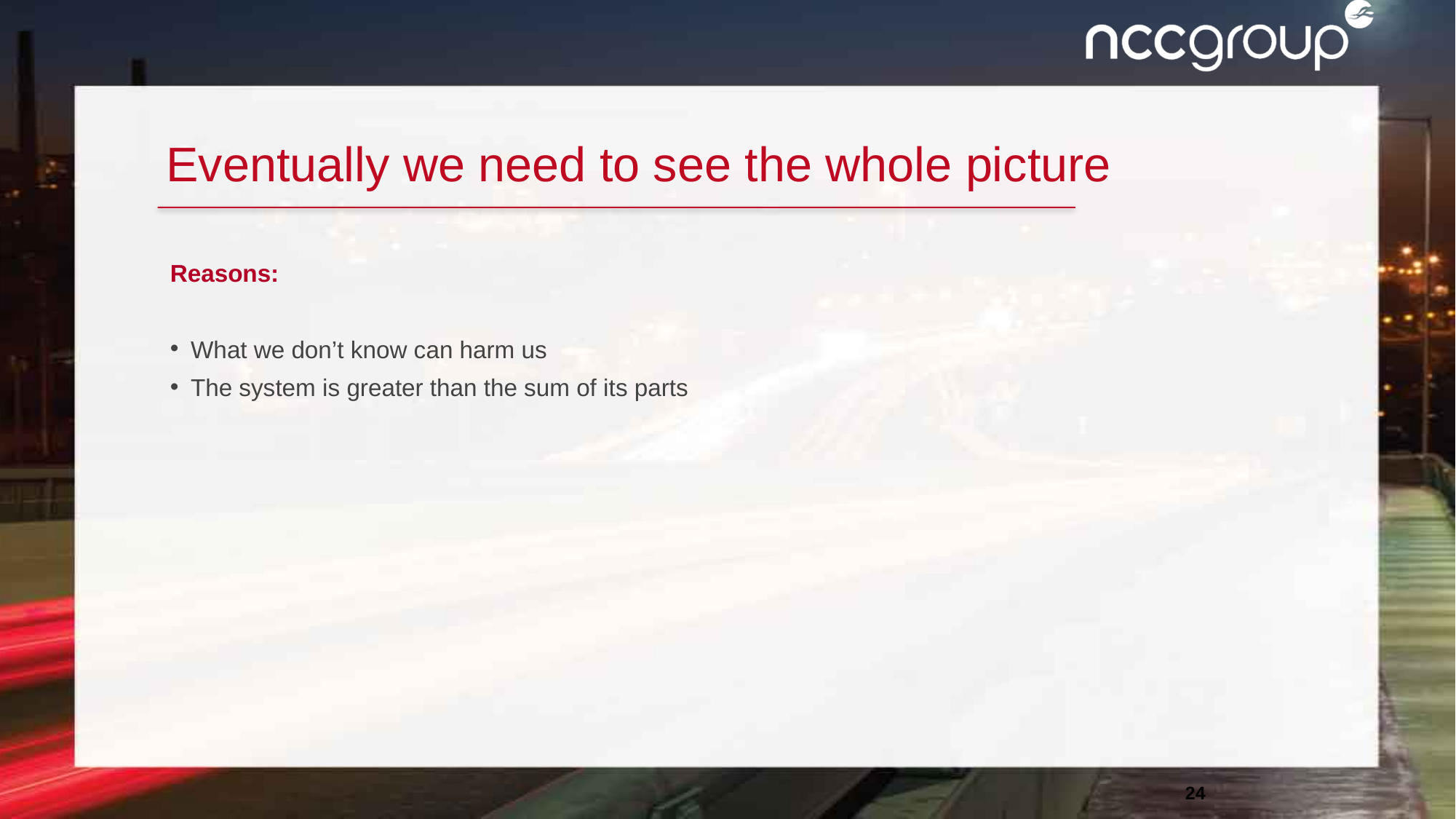

Eventually we need to see the whole picture
Reasons:

What we don’t know can harm us
The system is greater than the sum of its parts
24